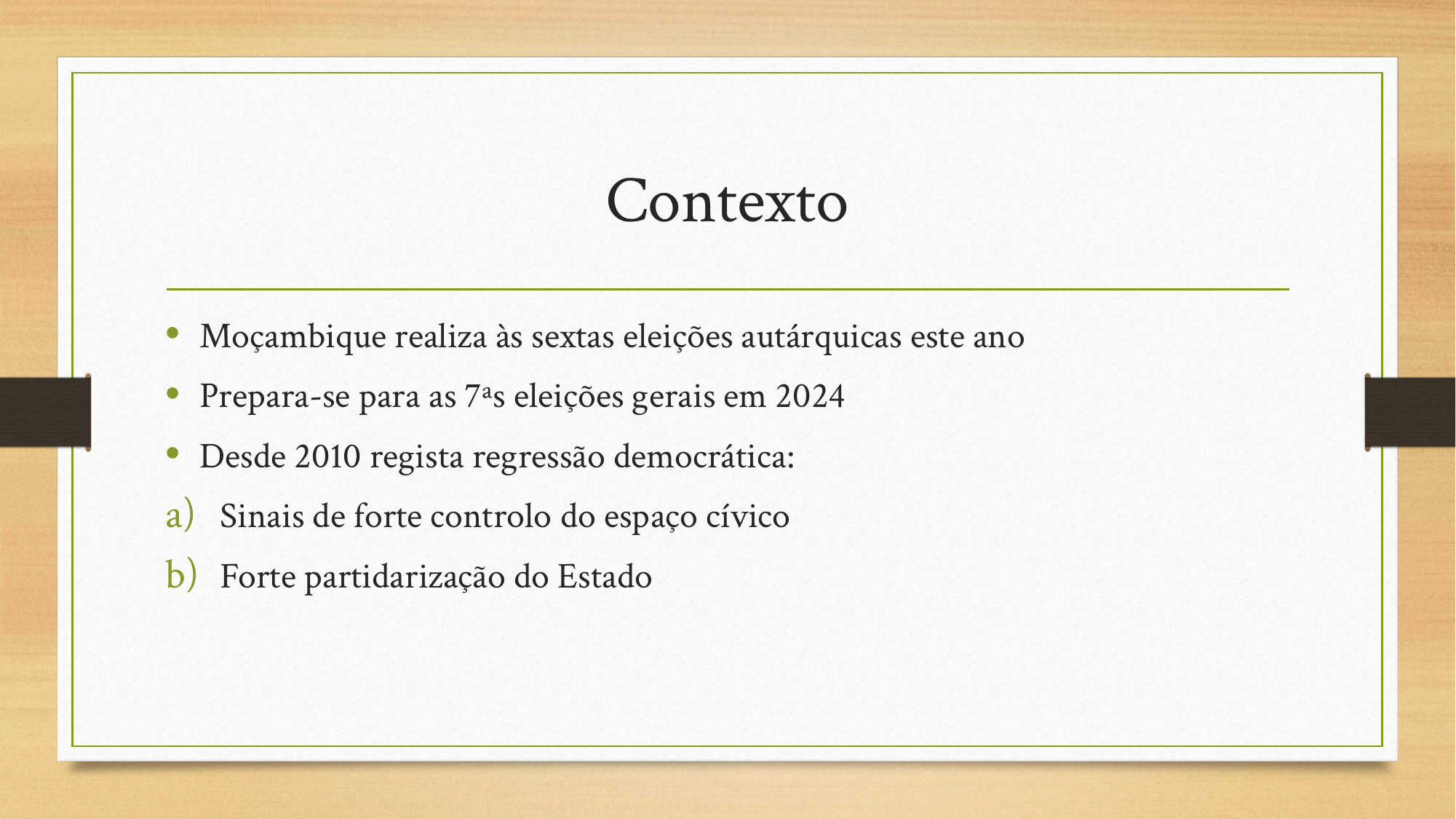

# Contexto
Moçambique realiza às sextas eleições autárquicas este ano
Prepara-se para as 7ªs eleições gerais em 2024
Desde 2010 regista regressão democrática:
Sinais de forte controlo do espaço cívico
Forte partidarização do Estado